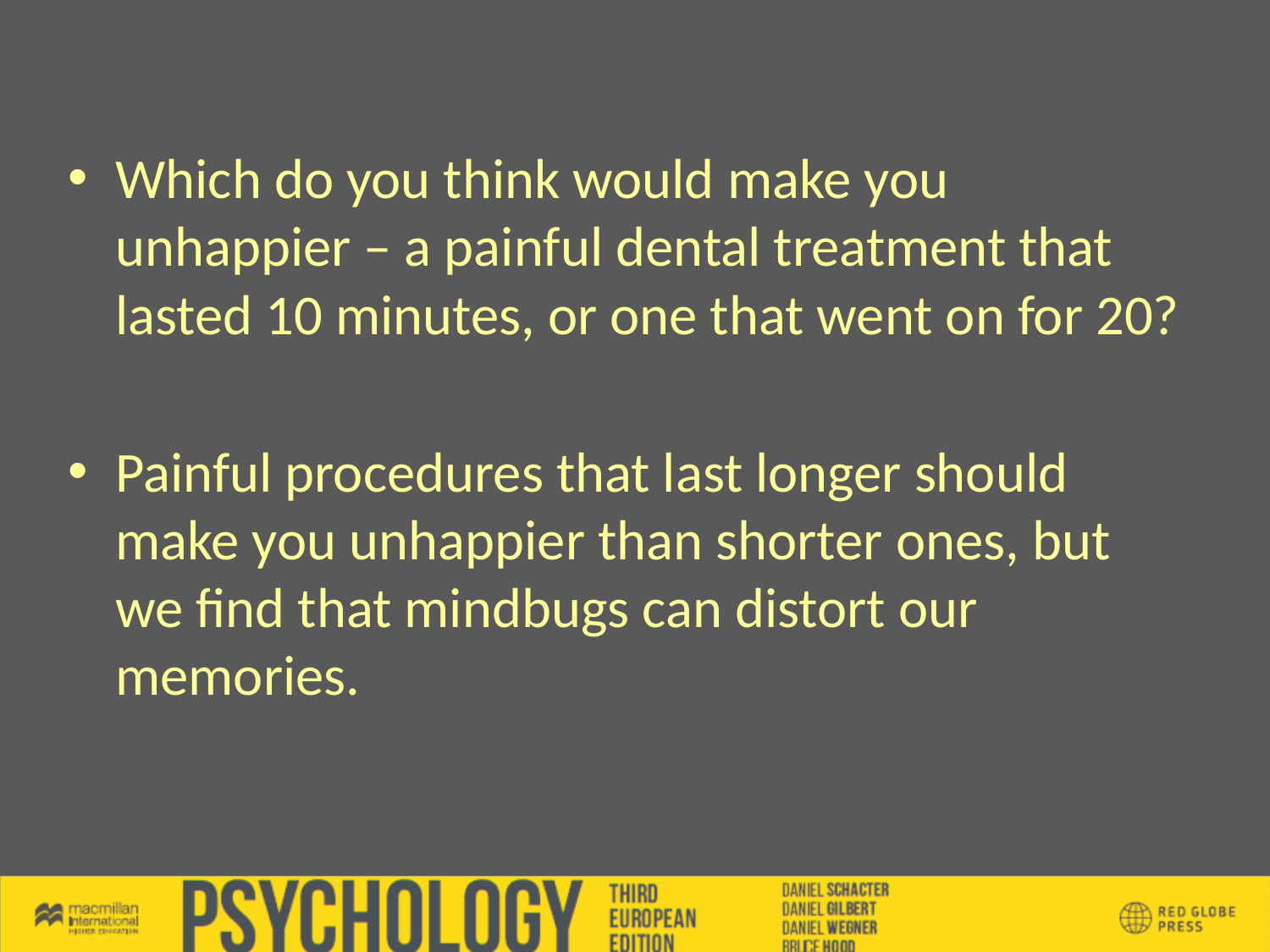

Which do you think would make you unhappier – a painful dental treatment that lasted 10 minutes, or one that went on for 20?

Painful procedures that last longer should make you unhappier than shorter ones, but we find that mindbugs can distort our memories.